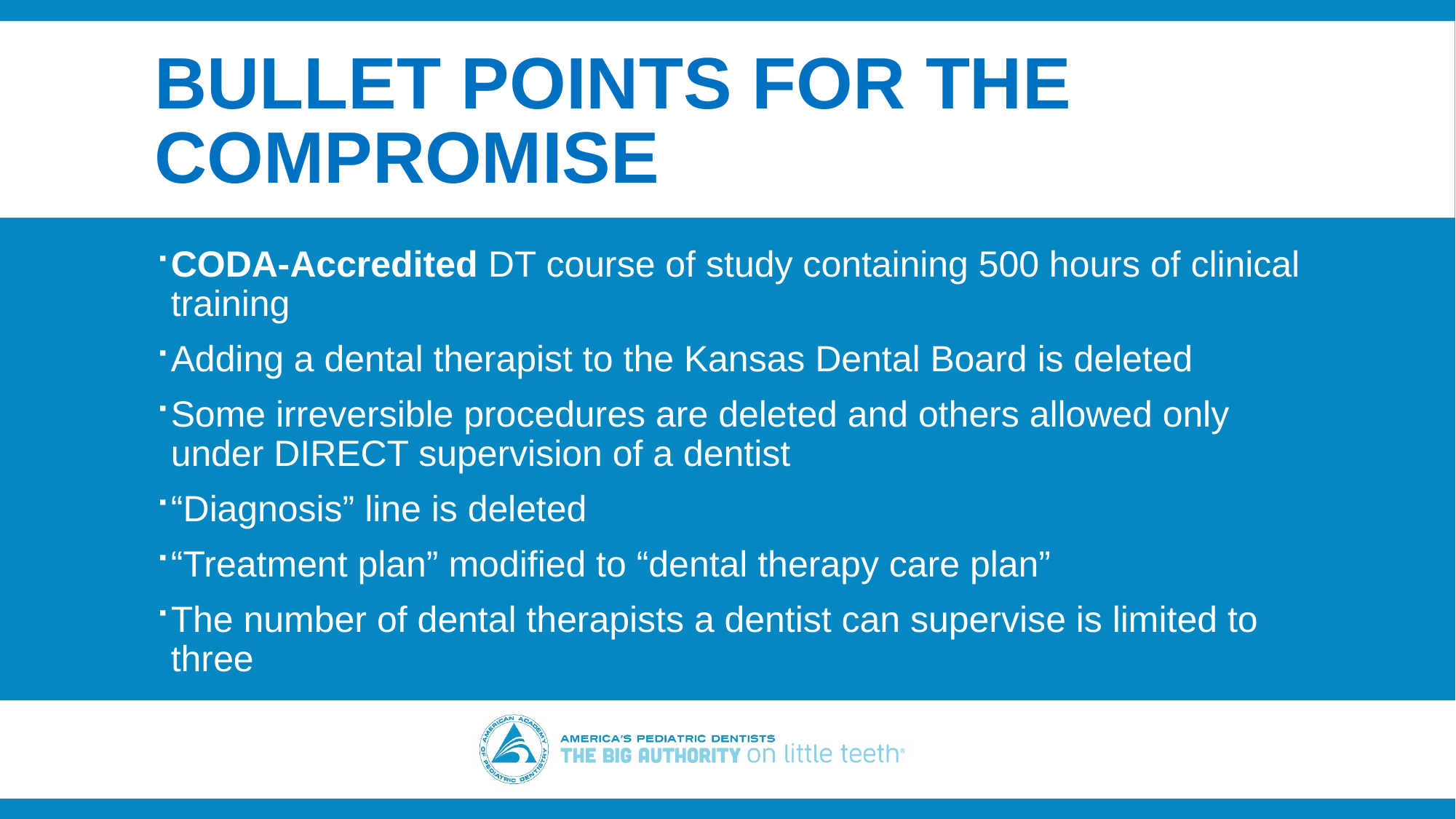

# Bullet Points for the Compromise
CODA-Accredited DT course of study containing 500 hours of clinical training
Adding a dental therapist to the Kansas Dental Board is deleted
Some irreversible procedures are deleted and others allowed only under DIRECT supervision of a dentist
“Diagnosis” line is deleted
“Treatment plan” modified to “dental therapy care plan”
The number of dental therapists a dentist can supervise is limited to three